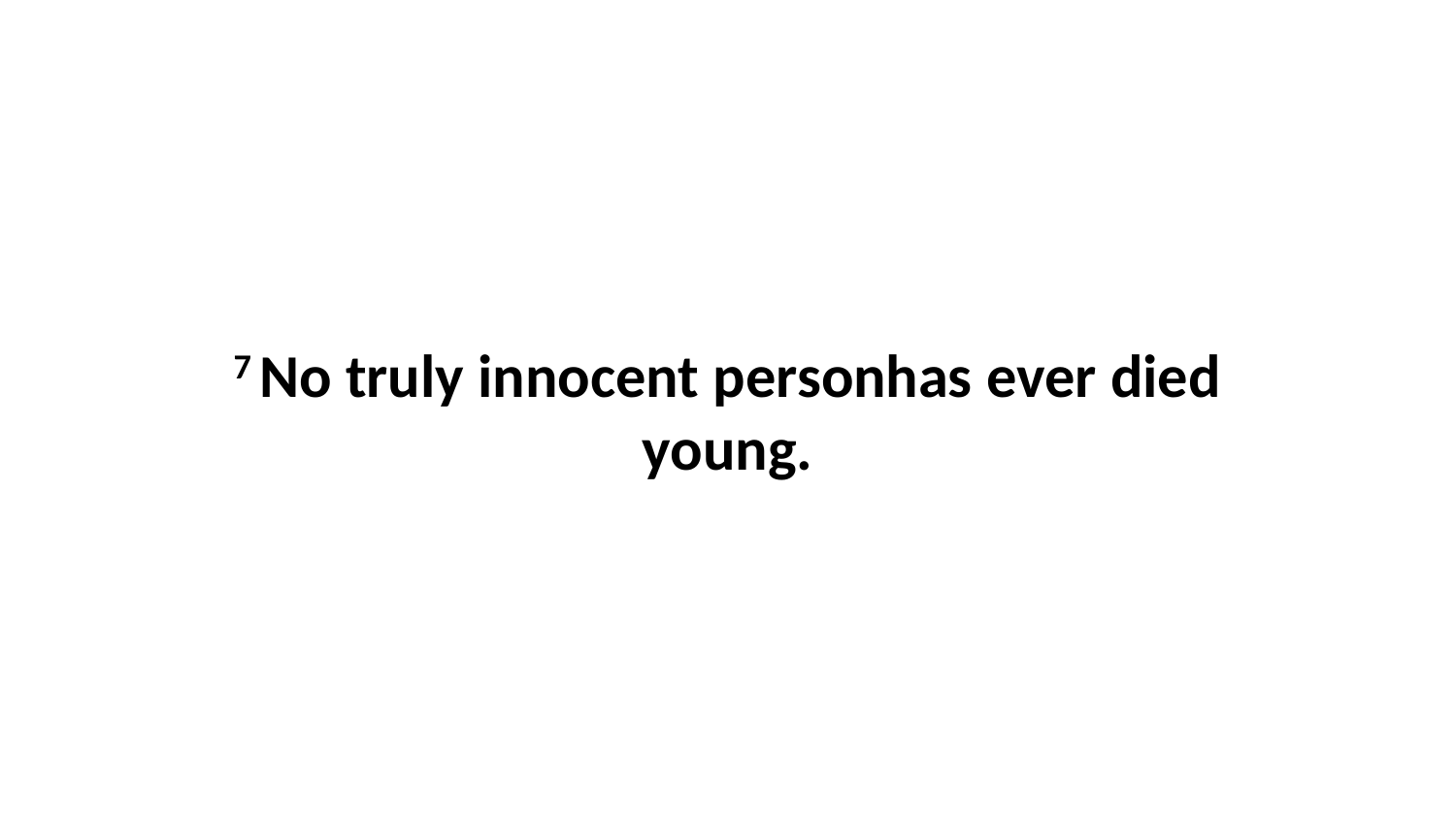

7 No truly innocent personhas ever died young.